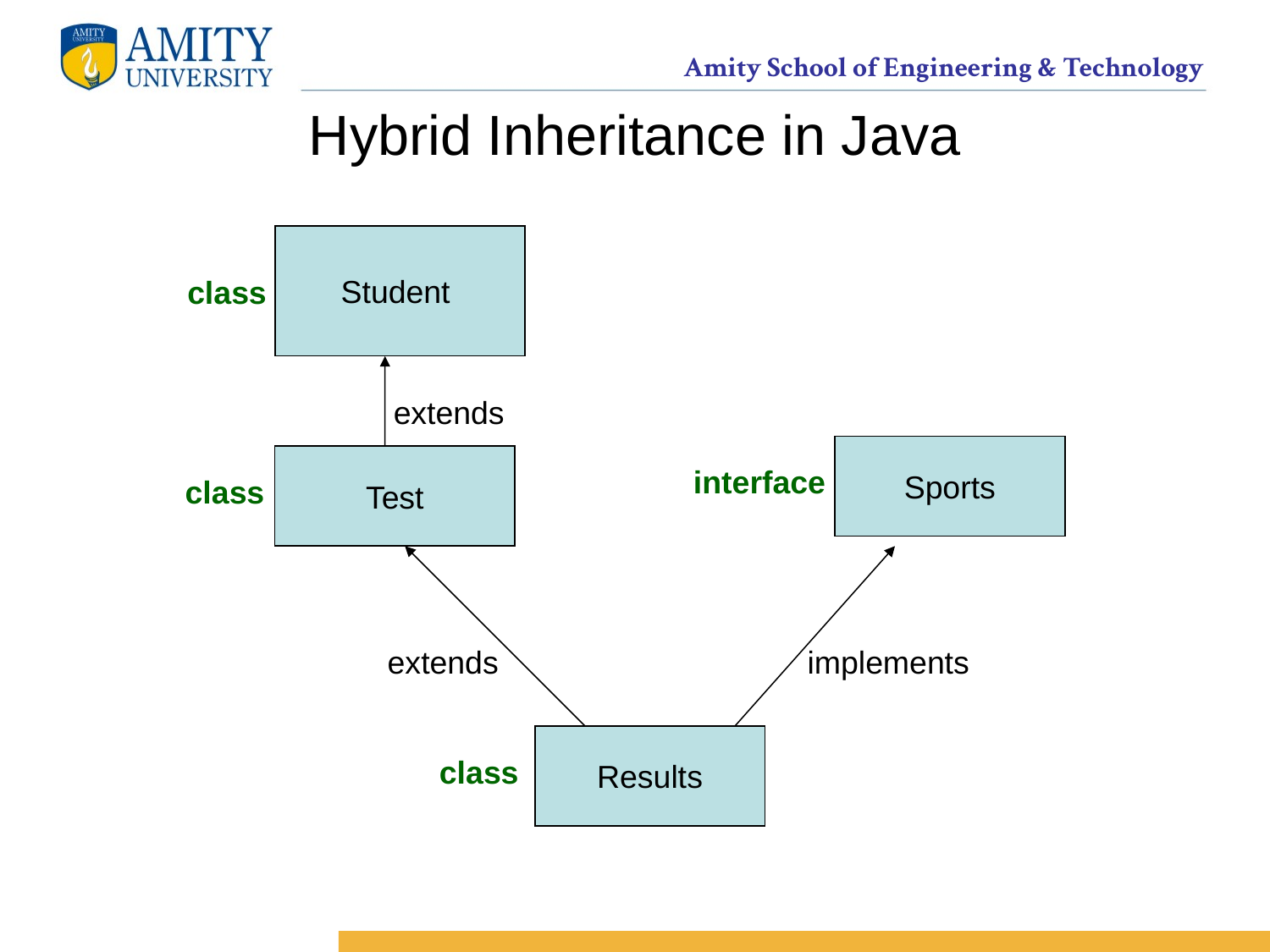

# Hybrid Inheritance in Java
Student
class

extends
Sports
Test
interface
class

extends
implements
Results
class